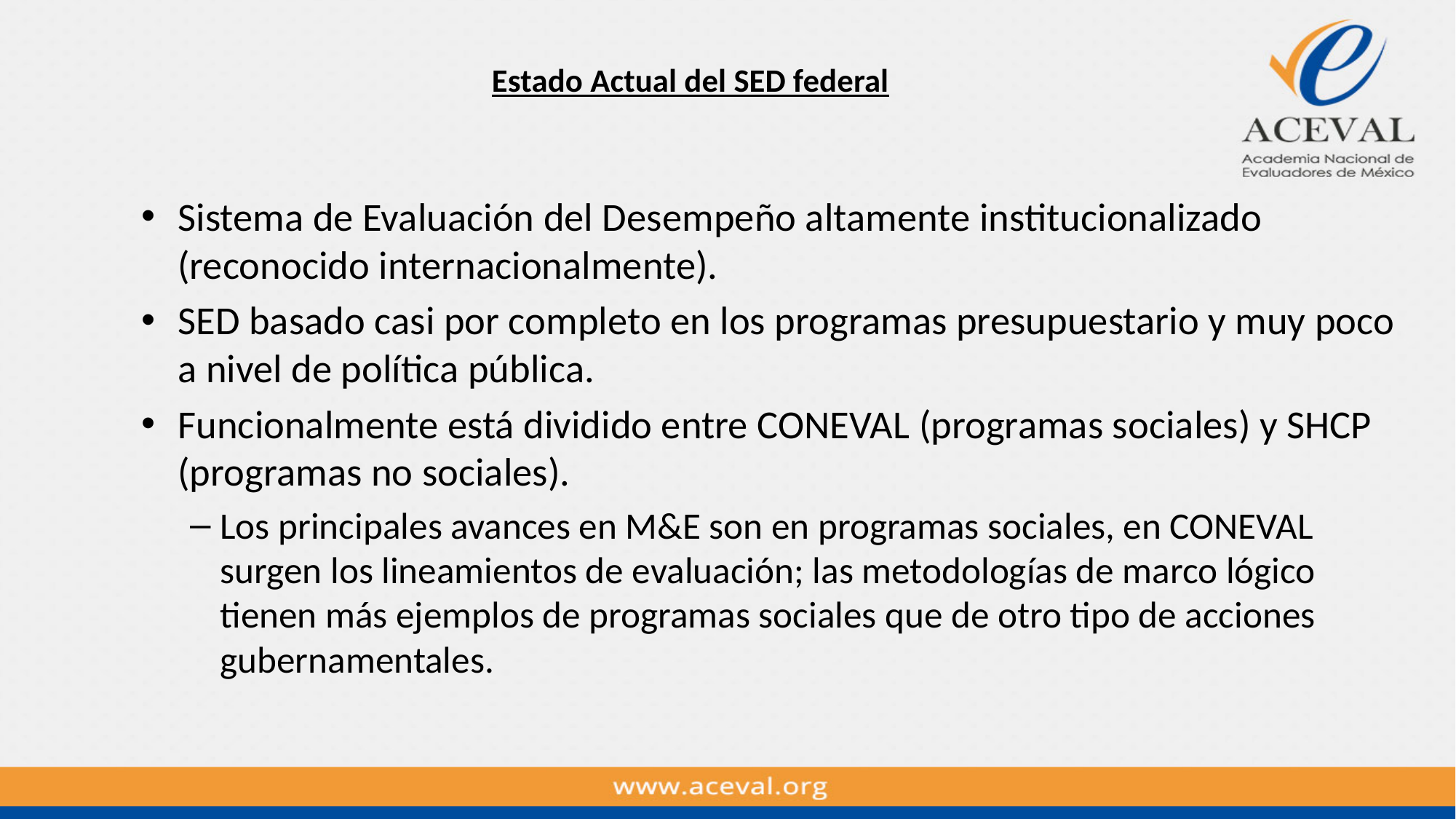

# Estado Actual del SED federal
Sistema de Evaluación del Desempeño altamente institucionalizado (reconocido internacionalmente).
SED basado casi por completo en los programas presupuestario y muy poco a nivel de política pública.
Funcionalmente está dividido entre CONEVAL (programas sociales) y SHCP (programas no sociales).
Los principales avances en M&E son en programas sociales, en CONEVAL surgen los lineamientos de evaluación; las metodologías de marco lógico tienen más ejemplos de programas sociales que de otro tipo de acciones gubernamentales.